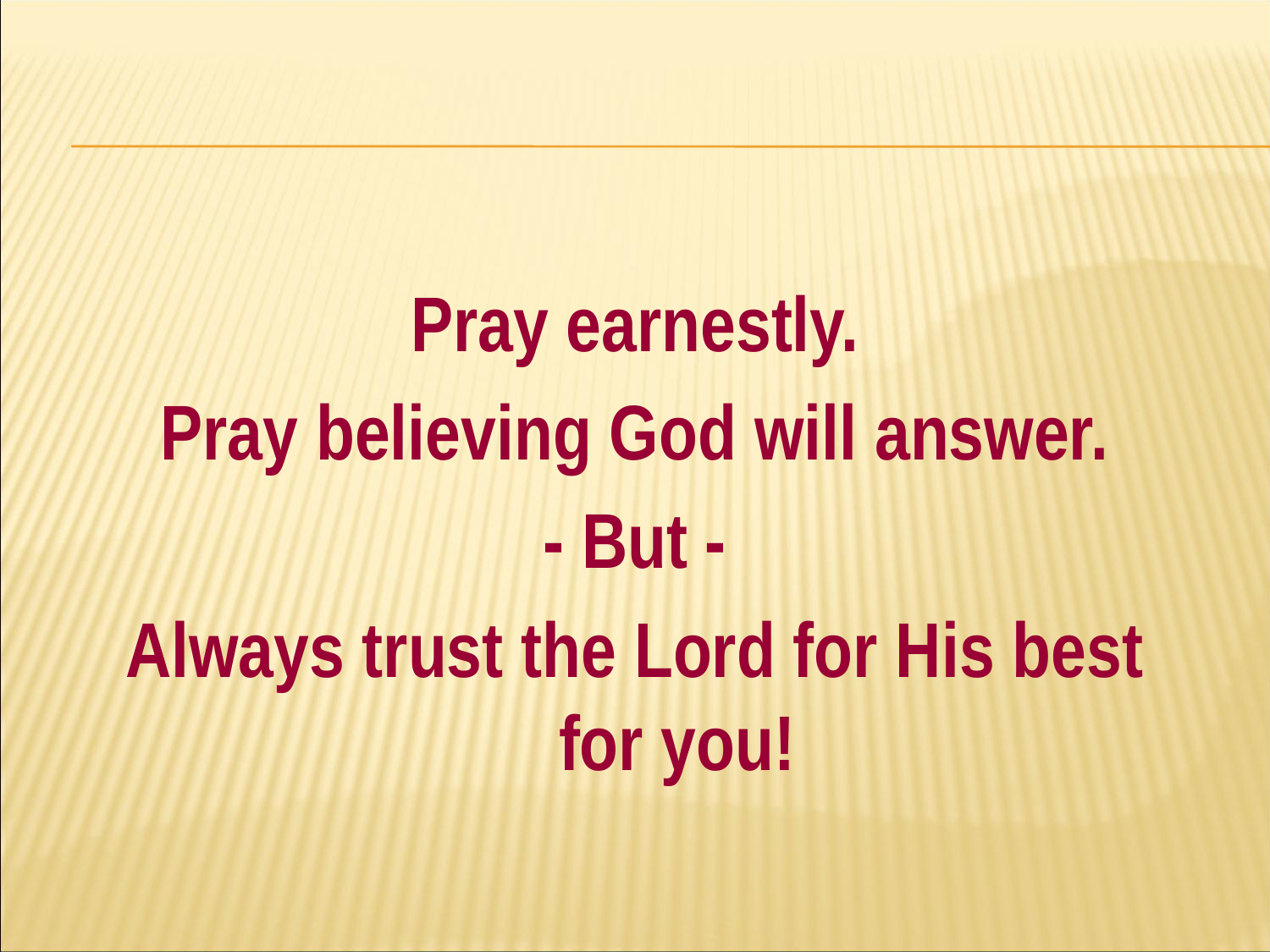

#

Pray earnestly.
Pray believing God will answer.
- But -
Always trust the Lord for His best for you!